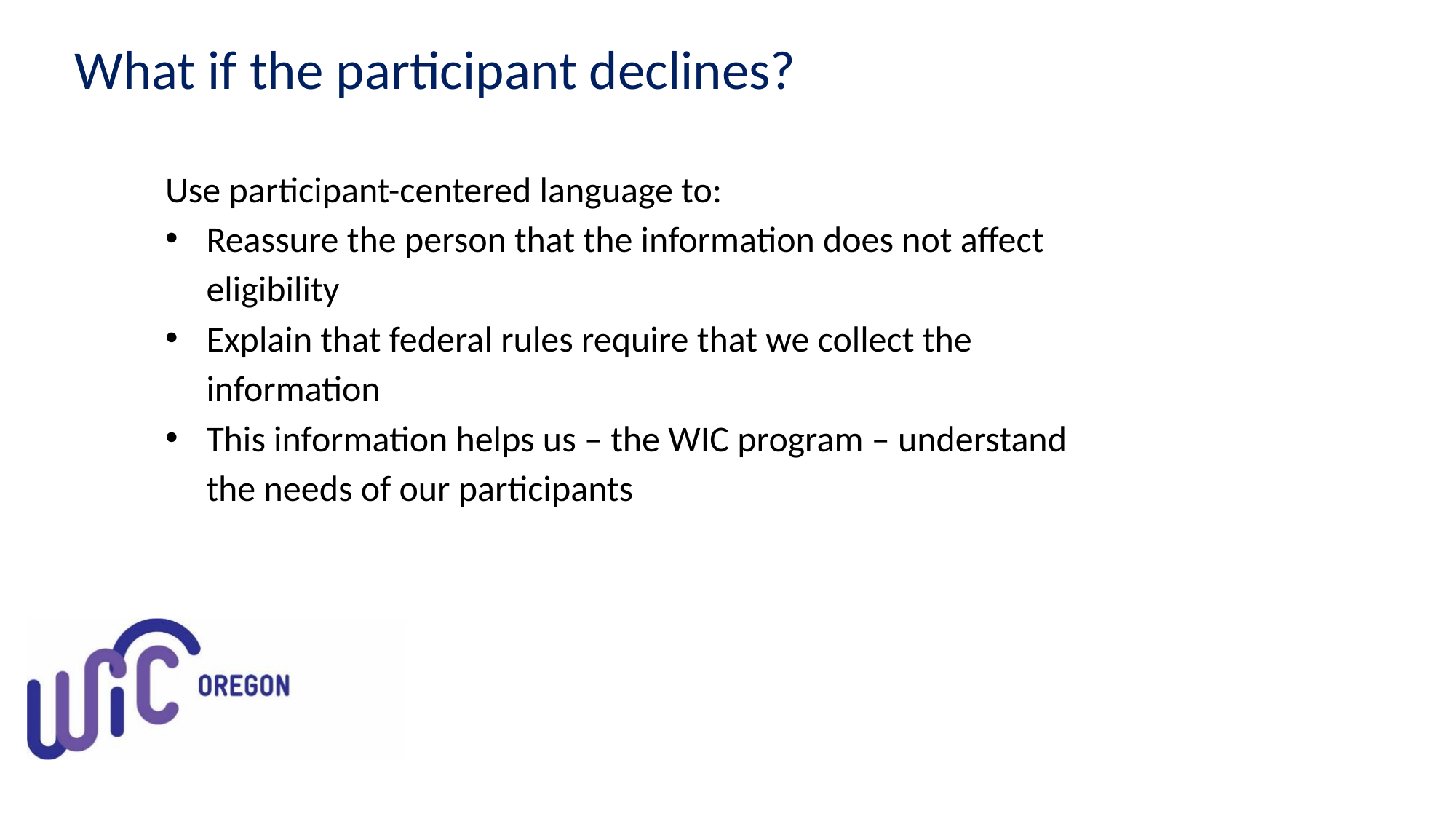

What if the participant declines?
Use participant-centered language to:
Reassure the person that the information does not affect eligibility
Explain that federal rules require that we collect the information
This information helps us – the WIC program – understand the needs of our participants